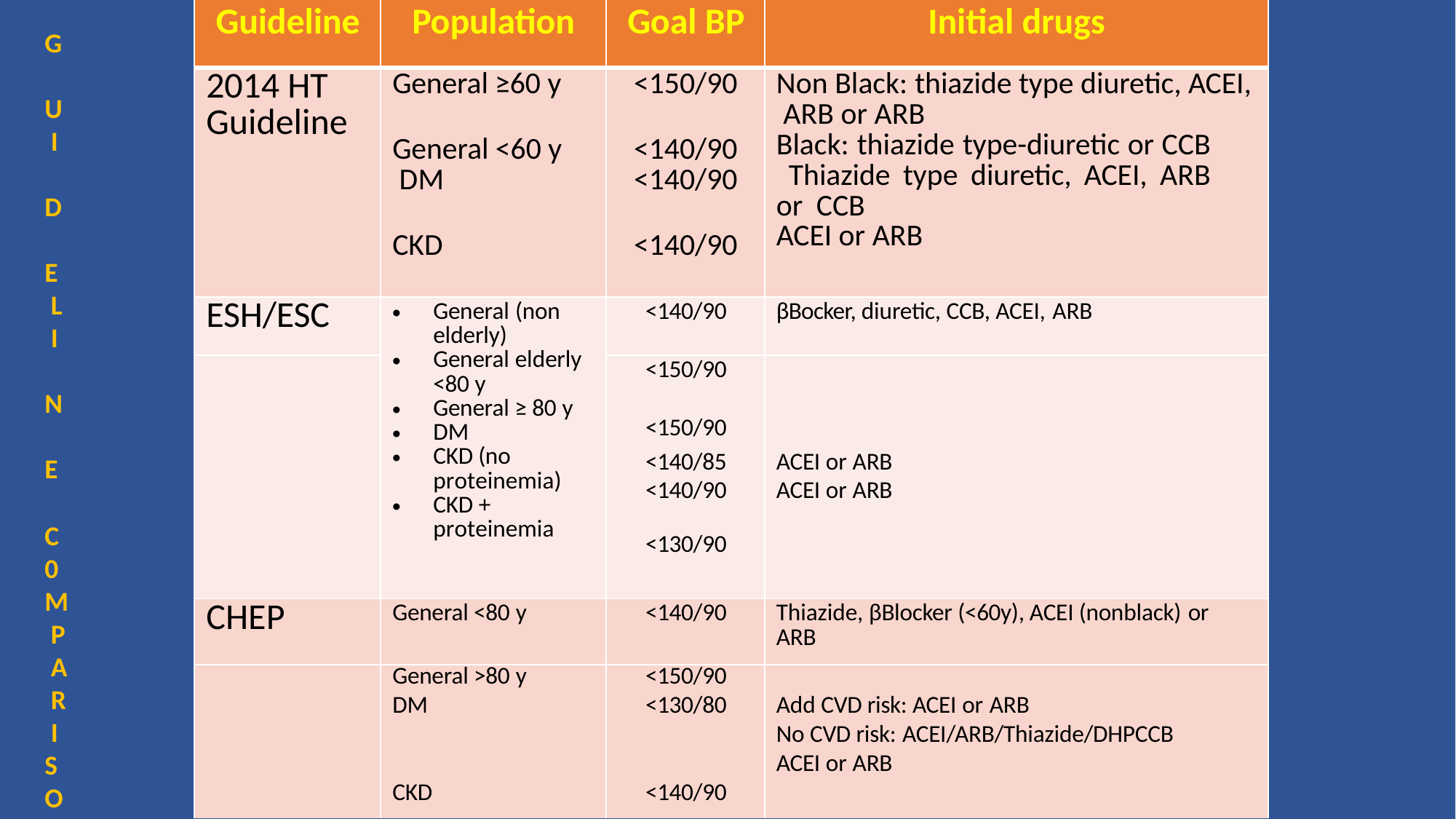

| Guideline | Population | Goal BP | Initial drugs |
| --- | --- | --- | --- |
| 2014 HT Guideline | General ≥60 y General <60 y DM CKD | <150/90 <140/90 <140/90 <140/90 | Non Black: thiazide type diuretic, ACEI, ARB or ARB Black: thiazide type-diuretic or CCB Thiazide type diuretic, ACEI, ARB or CCB ACEI or ARB |
| ESH/ESC | General (non elderly) General elderly <80 y General ≥ 80 y DM CKD (no proteinemia) CKD + proteinemia | <140/90 | βBocker, diuretic, CCB, ACEI, ARB |
|  |  | <150/90 |  |
|  |  | <150/90 |  |
|  |  | <140/85 | ACEI or ARB |
|  |  | <140/90 | ACEI or ARB |
|  |  | <130/90 |  |
| CHEP | General <80 y | <140/90 | Thiazide, βBlocker (<60y), ACEI (nonblack) or ARB |
|  | General >80 y | <150/90 |  |
|  | DM | <130/80 | Add CVD risk: ACEI or ARB |
|  |  |  | No CVD risk: ACEI/ARB/Thiazide/DHPCCB |
|  |  |  | ACEI or ARB |
|  | CKD | <140/90 |  |
G  U  I  D  E  L  I  N  E

C  0  M  P  A  R  I  S  O  N

GOAL BP  INITIAL TX